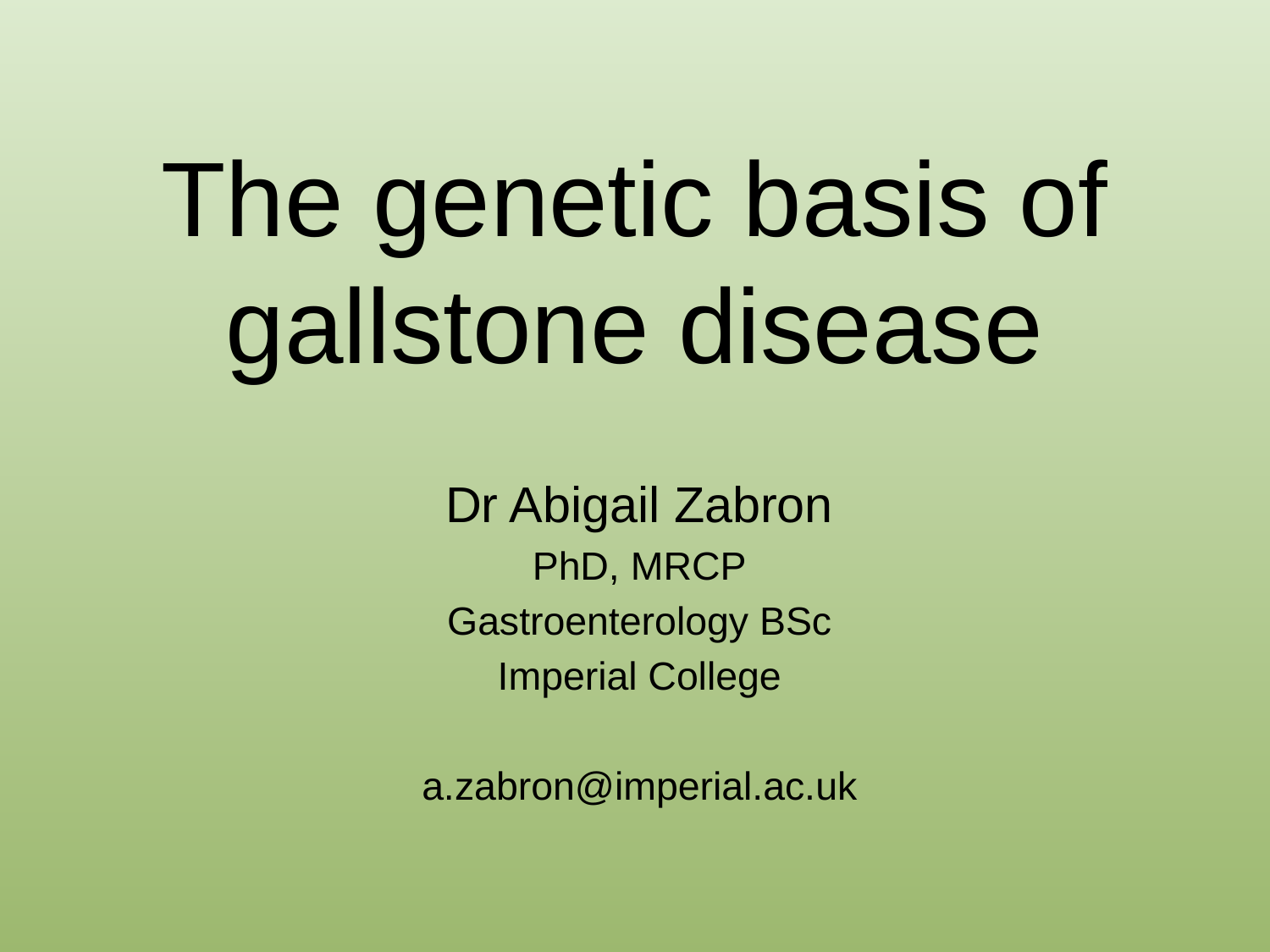

# The genetic basis of gallstone disease
Dr Abigail Zabron
PhD, MRCP
Gastroenterology BSc
Imperial College

a.zabron@imperial.ac.uk